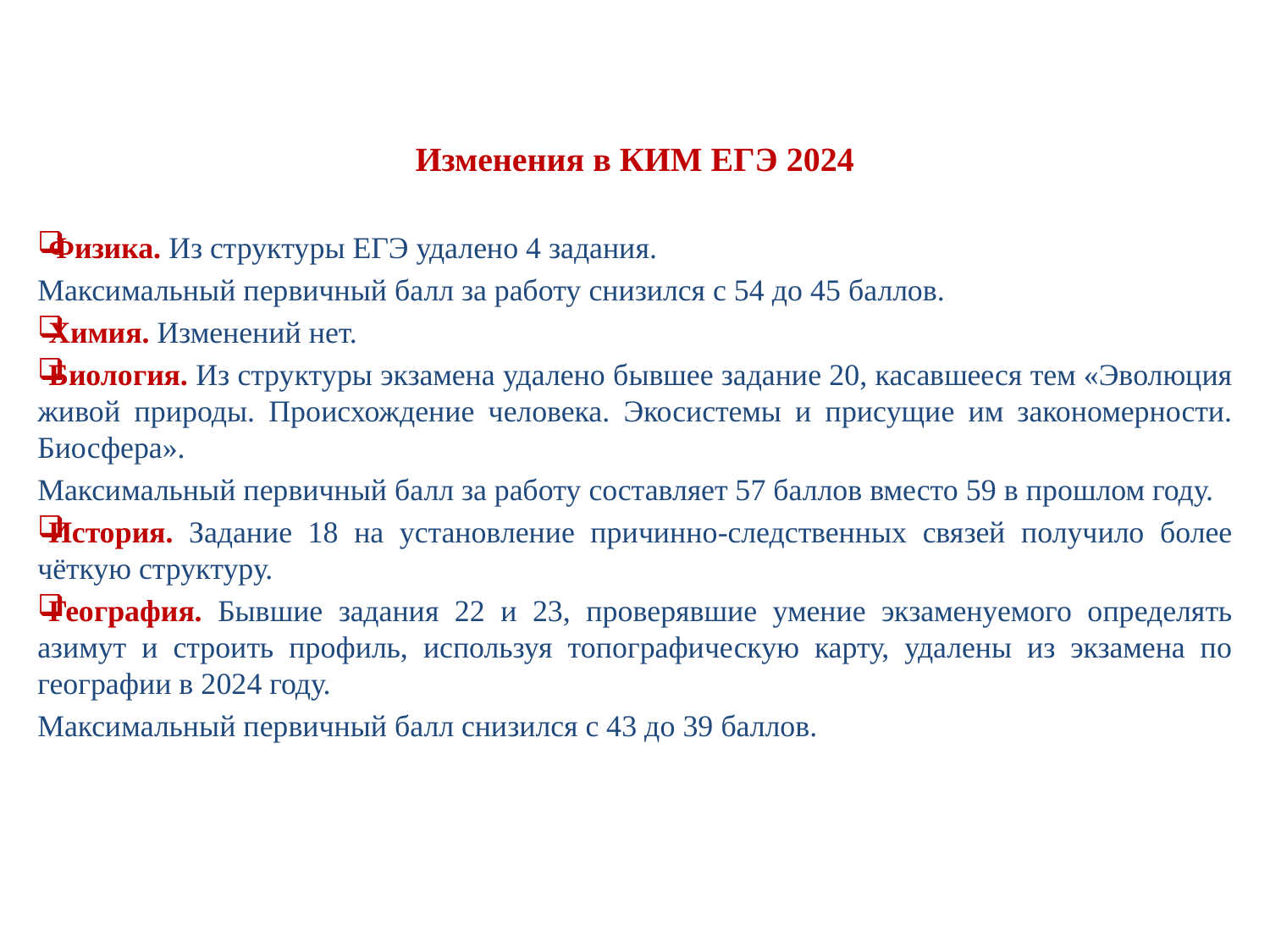

Изменения в КИМ ЕГЭ 2024

Физика. Из структуры ЕГЭ удалено 4 задания.
Максимальный первичный балл за работу снизился с 54 до 45 баллов.
Химия. Изменений нет.
Биология. Из структуры экзамена удалено бывшее задание 20, касавшееся тем «Эволюция живой природы. Происхождение человека. Экосистемы и присущие им закономерности. Биосфера».
Максимальный первичный балл за работу составляет 57 баллов вместо 59 в прошлом году.
История. Задание 18 на установление причинно-следственных связей получило более чёткую структуру.
География. Бывшие задания 22 и 23, проверявшие умение экзаменуемого определять азимут и строить профиль, используя топографическую карту, удалены из экзамена по географии в 2024 году.
Максимальный первичный балл снизился с 43 до 39 баллов.